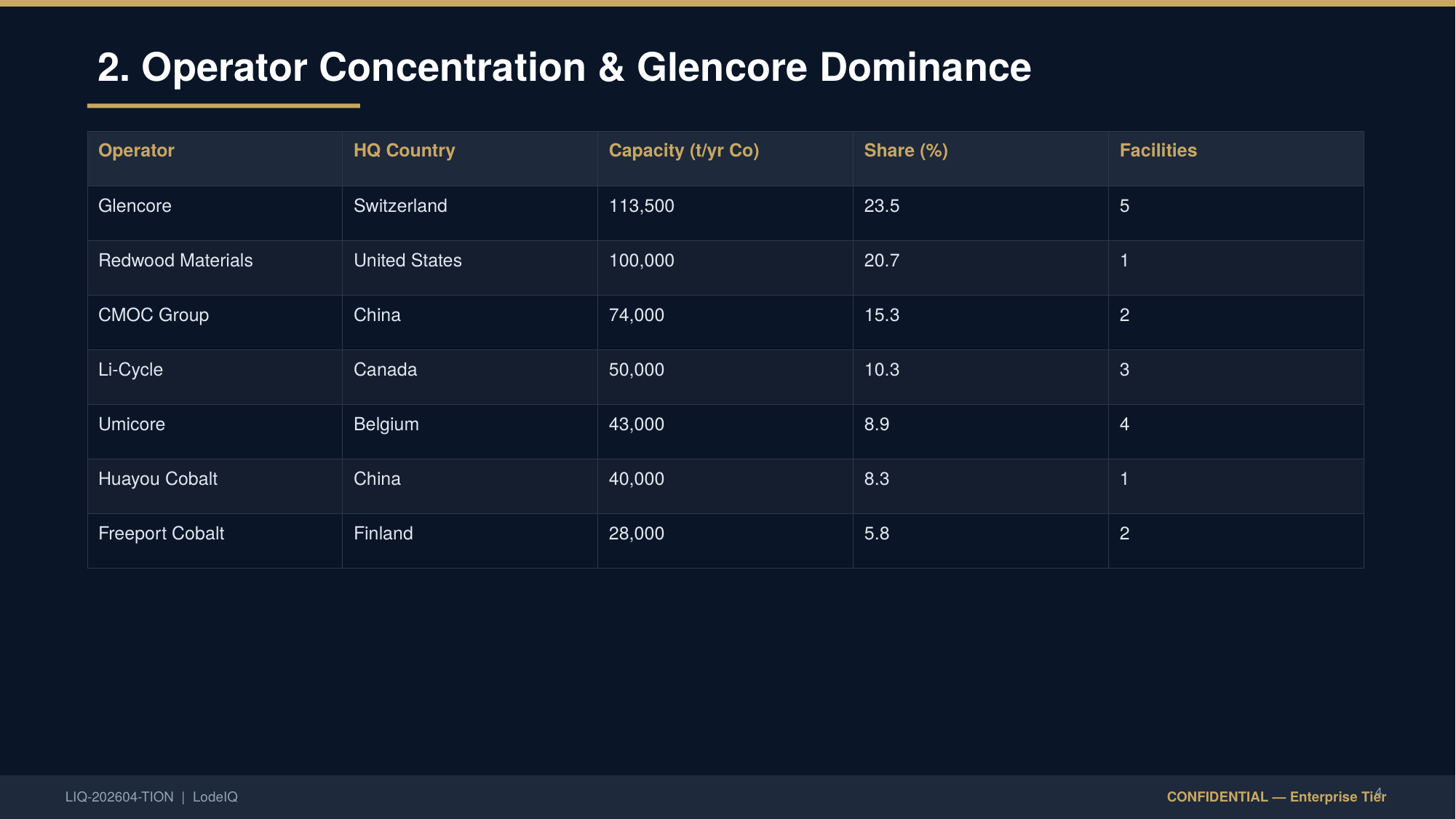

2. Operator Concentration & Glencore Dominance

| Operator | HQ Country | Capacity (t/yr Co) | Share (%) | Facilities |
| --- | --- | --- | --- | --- |
| Glencore | Switzerland | 113,500 | 23.5 | 5 |
| Redwood Materials | United States | 100,000 | 20.7 | 1 |
| CMOC Group | China | 74,000 | 15.3 | 2 |
| Li-Cycle | Canada | 50,000 | 10.3 | 3 |
| Umicore | Belgium | 43,000 | 8.9 | 4 |
| Huayou Cobalt | China | 40,000 | 8.3 | 1 |
| Freeport Cobalt | Finland | 28,000 | 5.8 | 2 |
4